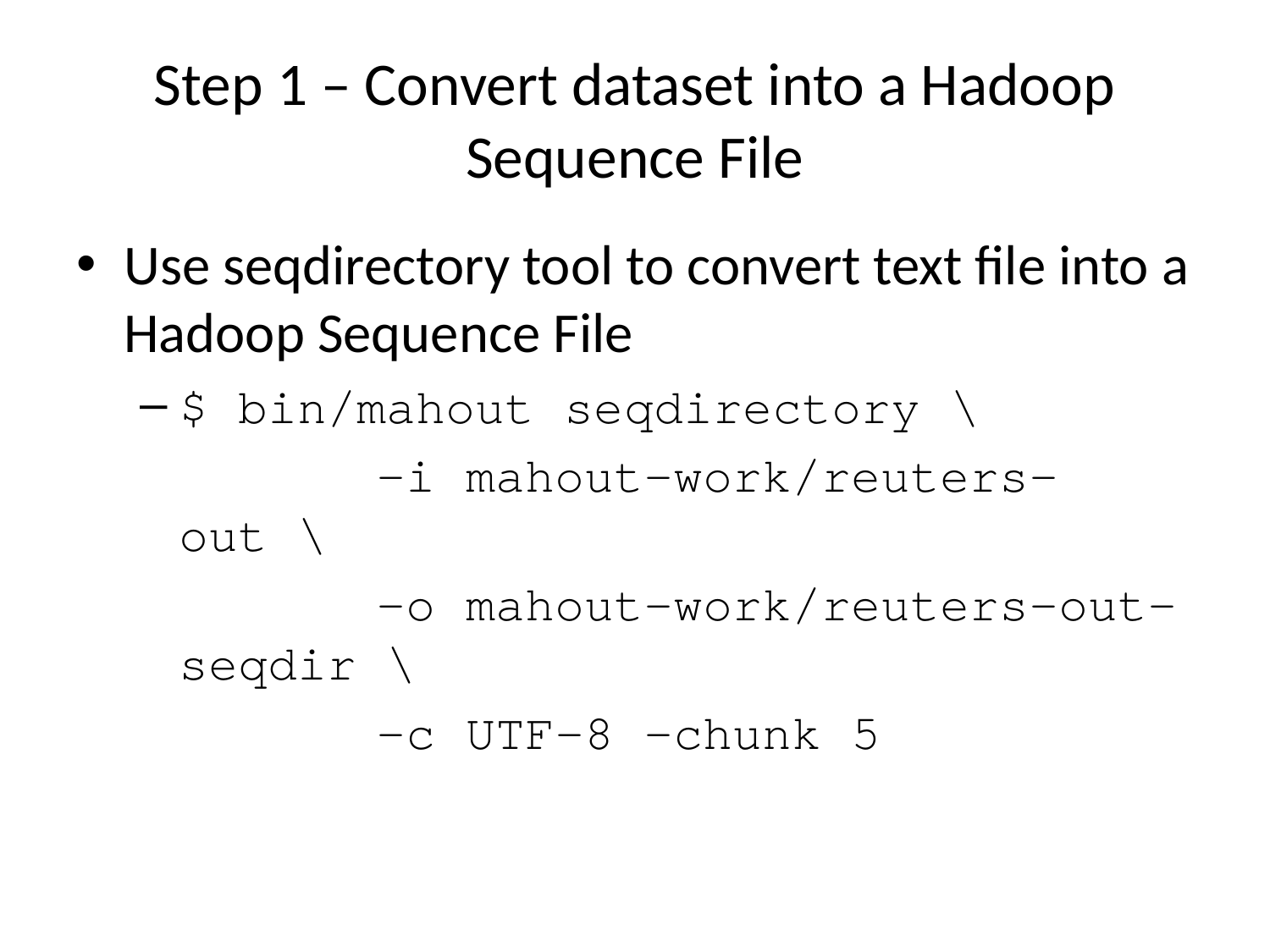

# Step 1 – Convert dataset into a Hadoop Sequence File
Use seqdirectory tool to convert text file into a Hadoop Sequence File
$ bin/mahout seqdirectory \
        -i mahout-work/reuters-out \
        -o mahout-work/reuters-out-seqdir \
        -c UTF-8 -chunk 5